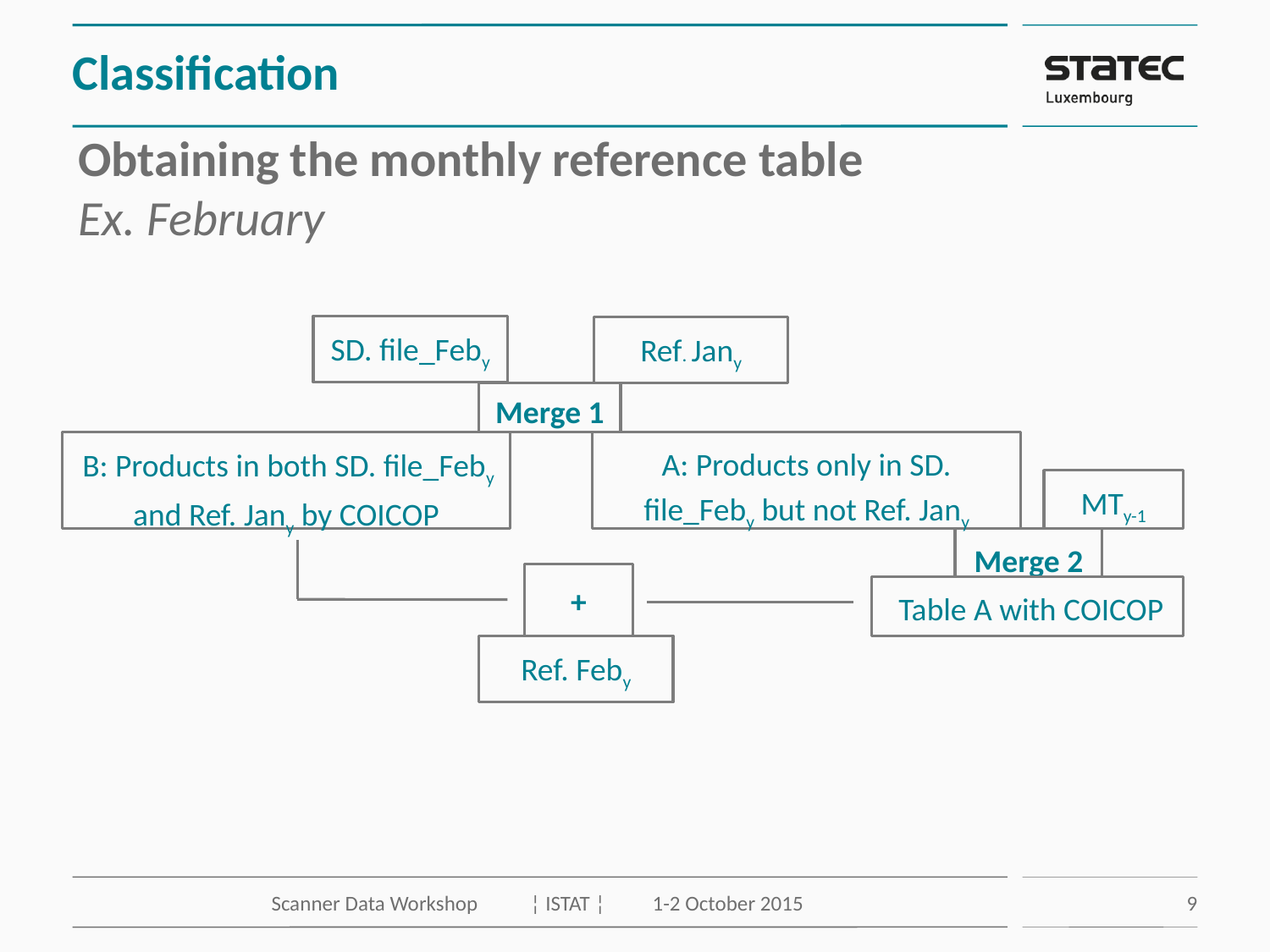

# Classification

Obtaining the monthly reference table
Ex. February
SD. file_Feby
Ref. Jany
Merge 1
 B: Products in both SD. file_Feby and Ref. Jany by COICOP
A: Products only in SD. file_Feby but not Ref. Jany
MTy-1
Merge 2
+
 Table A with COICOP
Ref. Feby
Scanner Data Workshop  	 ¦ ISTAT ¦  	1-2 October 2015
9